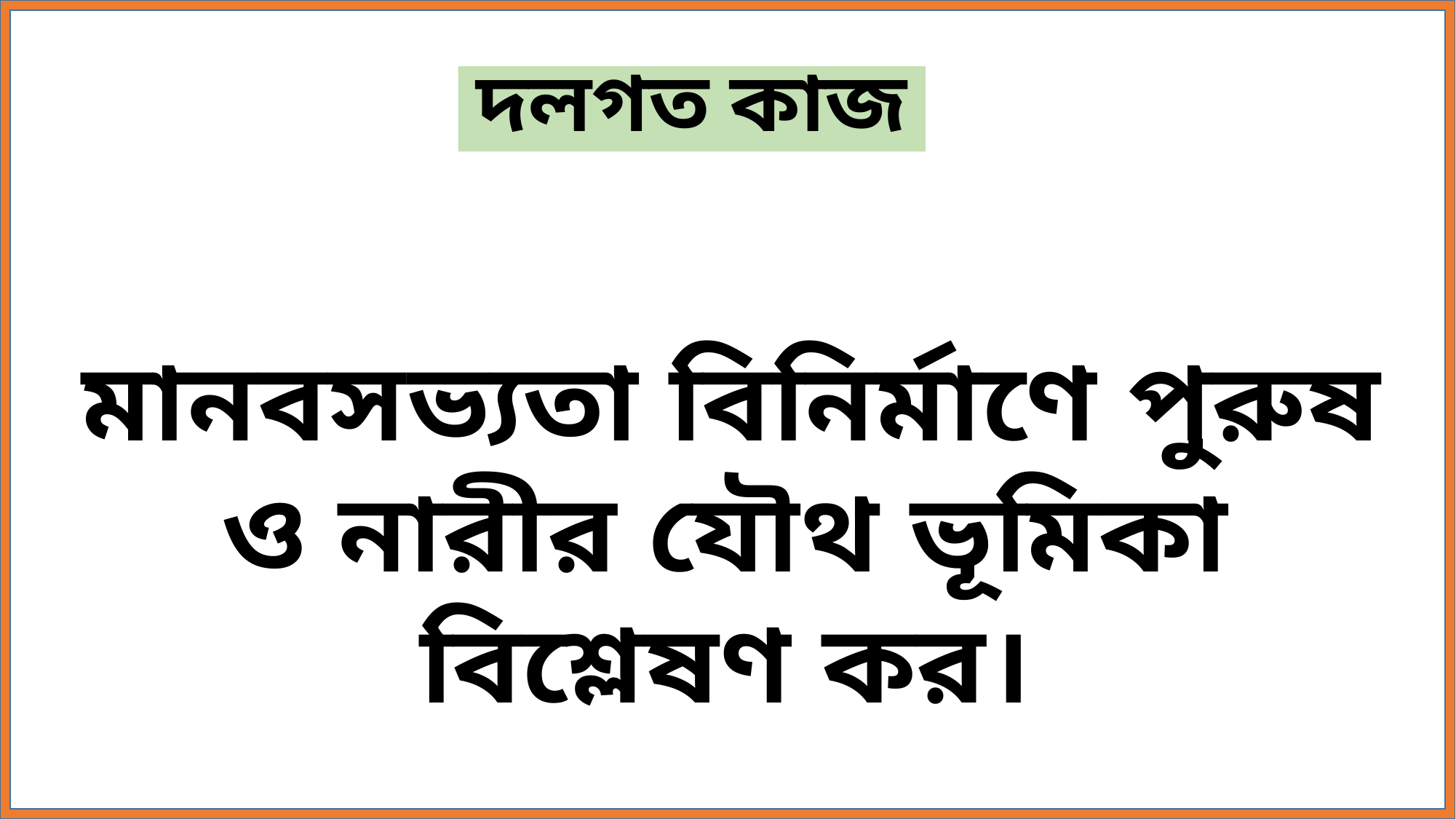

দলগত কাজ
 মানবসভ্যতা বিনির্মাণে পুরুষ ও নারীর যৌথ ভূমিকা বিশ্লেষণ কর।